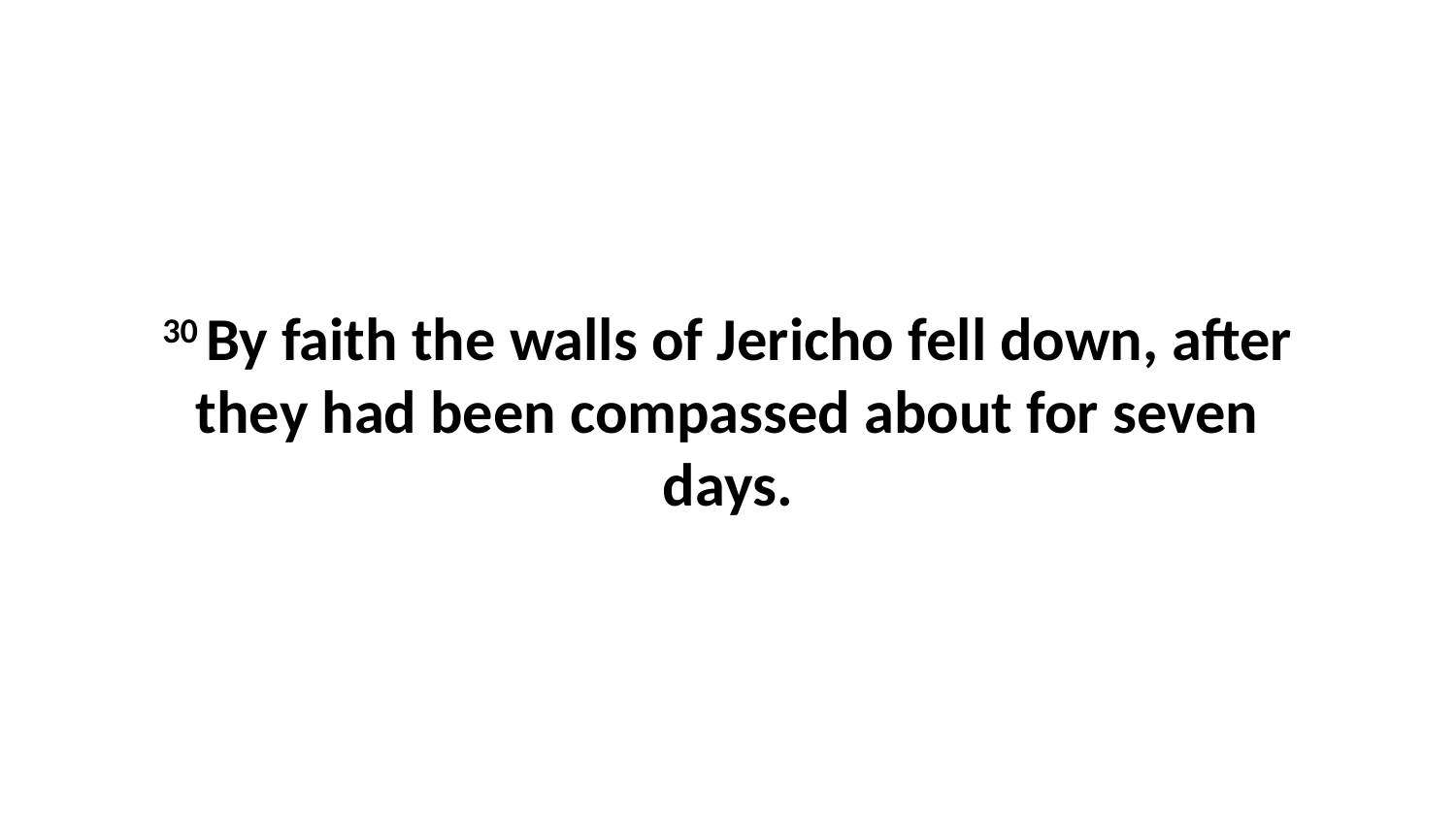

30 By faith the walls of Jericho fell down, after they had been compassed about for seven days.